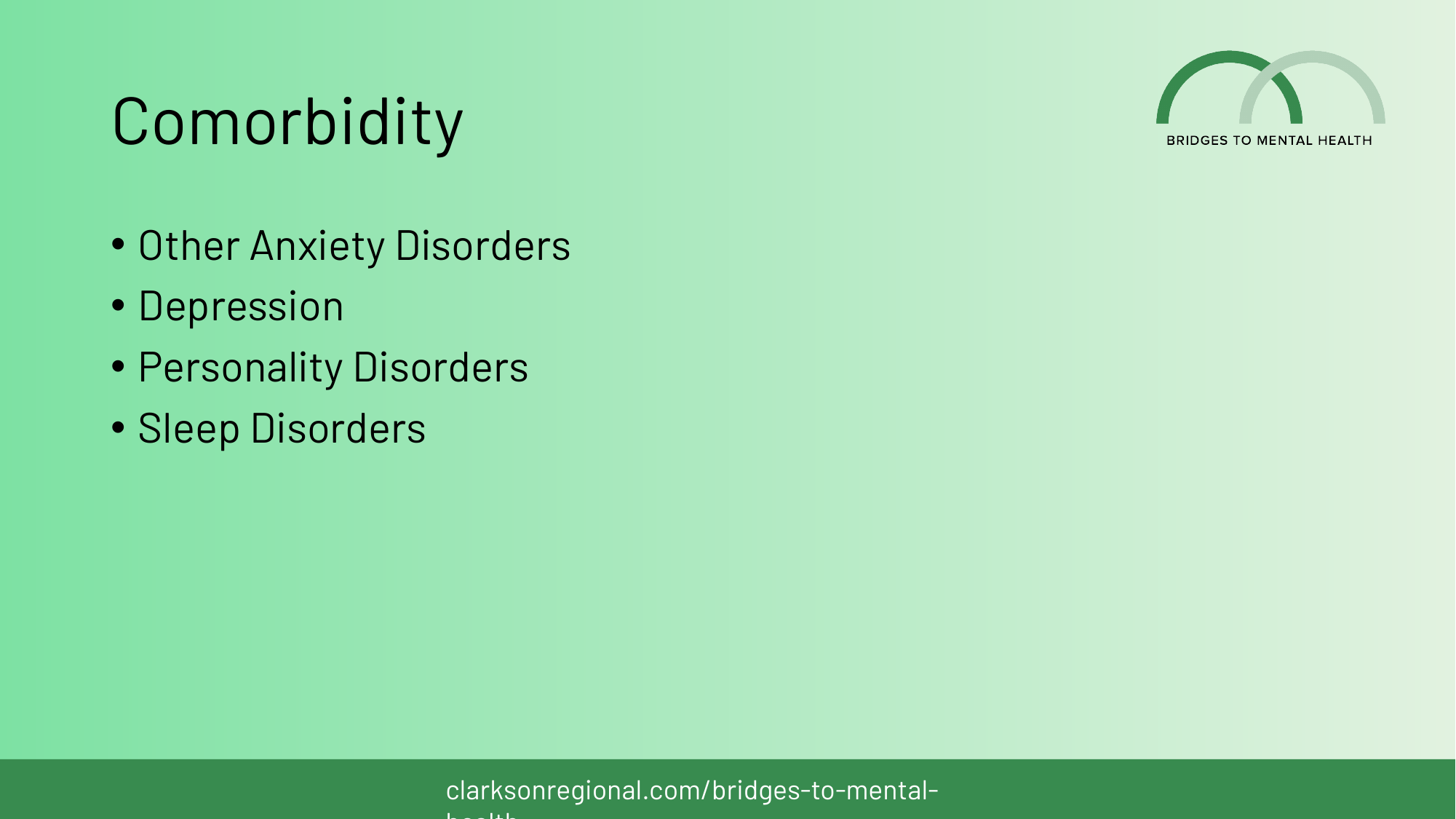

# Comorbidity
Other Anxiety Disorders
Depression
Personality Disorders
Sleep Disorders